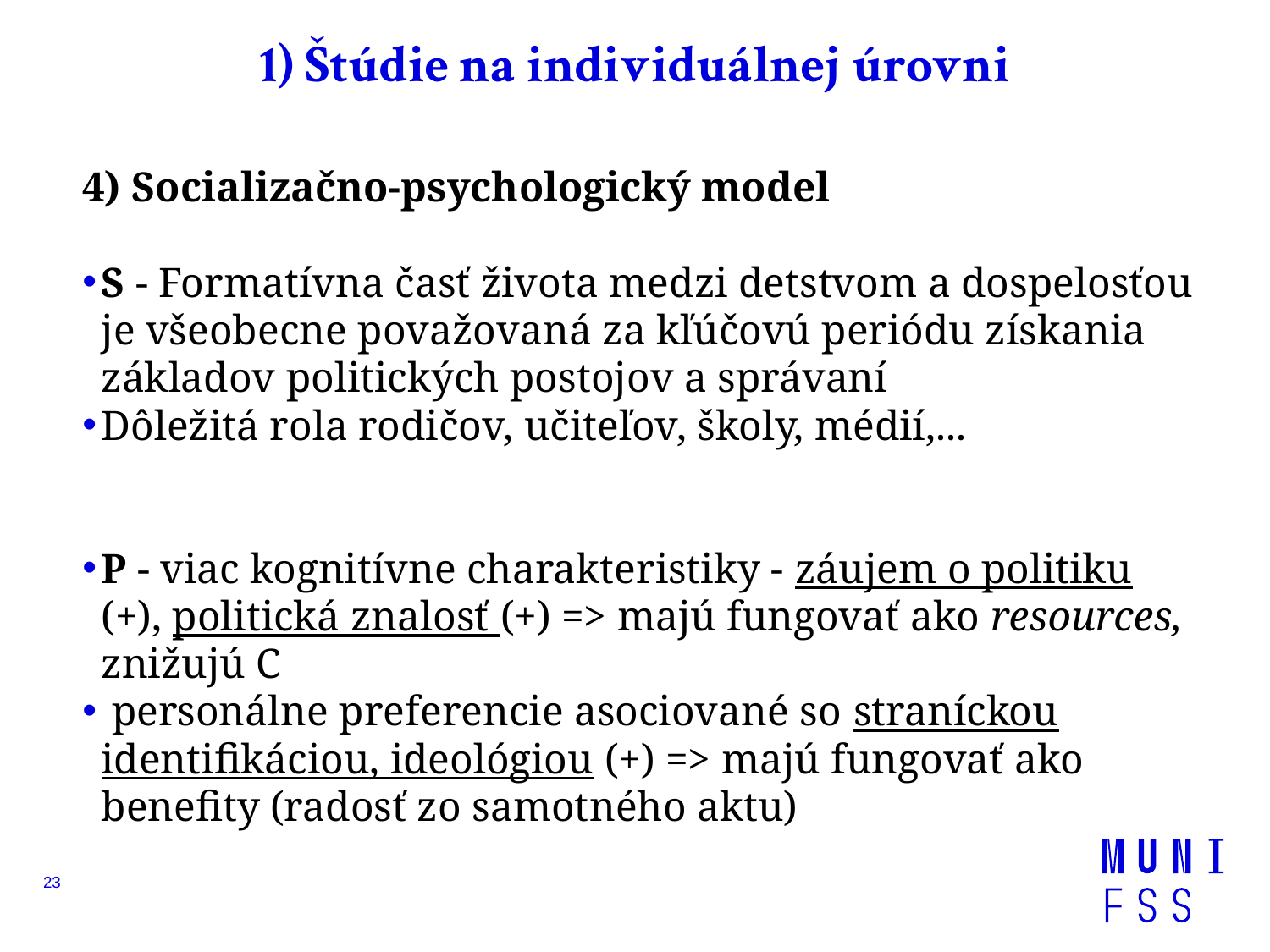

# 1) Štúdie na individuálnej úrovni
4) Socializačno-psychologický model

S - Formatívna časť života medzi detstvom a dospelosťou je všeobecne považovaná za kľúčovú periódu získania základov politických postojov a správaní
Dôležitá rola rodičov, učiteľov, školy, médií,...

P - viac kognitívne charakteristiky - záujem o politiku (+), politická znalosť (+) => majú fungovať ako resources, znižujú C
 personálne preferencie asociované so straníckou identifikáciou, ideológiou (+) => majú fungovať ako benefity (radosť zo samotného aktu)

23